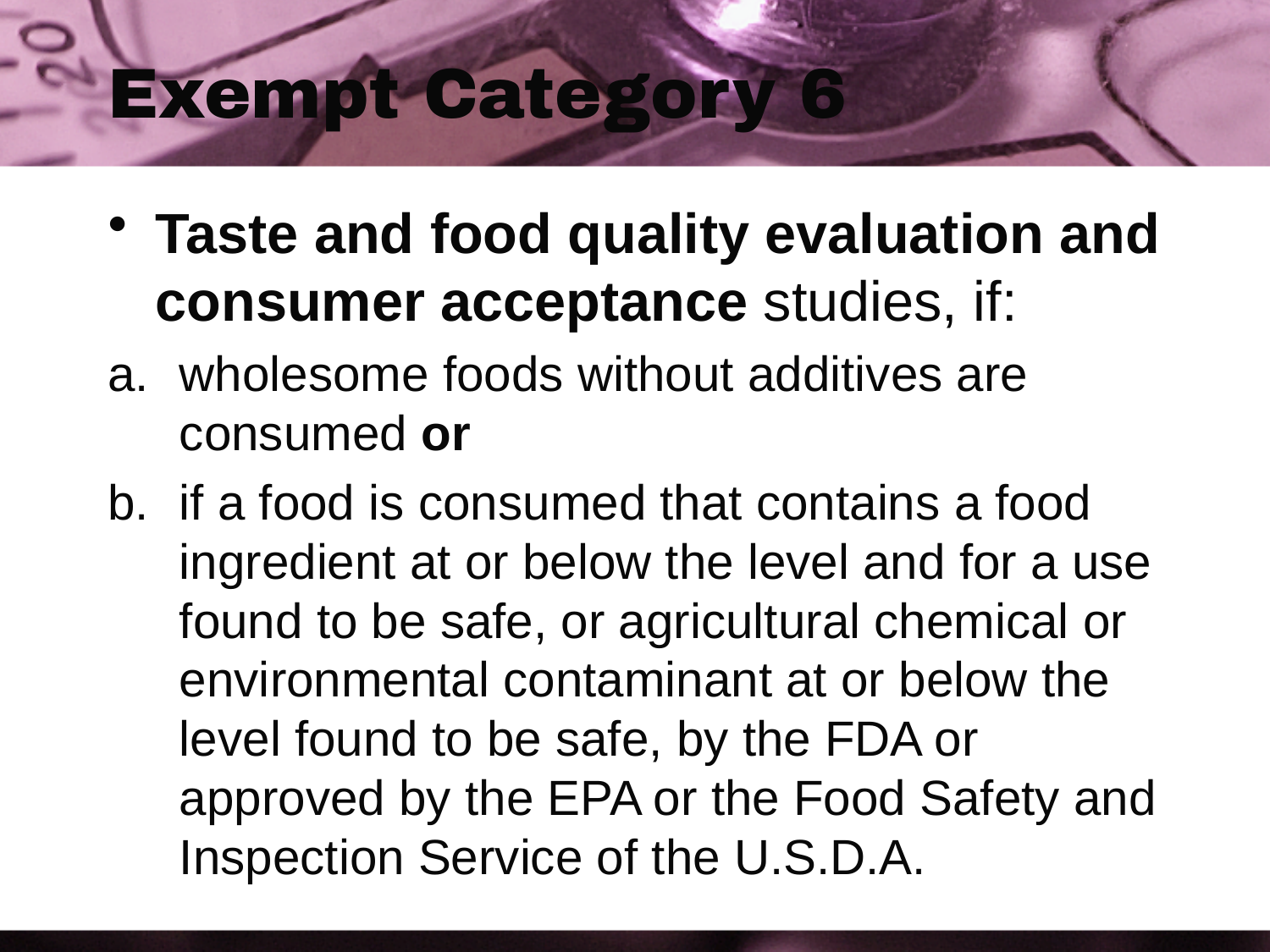

# Exempt Category 6
Taste and food quality evaluation and consumer acceptance studies, if:
wholesome foods without additives are consumed or
if a food is consumed that contains a food ingredient at or below the level and for a use found to be safe, or agricultural chemical or environmental contaminant at or below the level found to be safe, by the FDA or approved by the EPA or the Food Safety and Inspection Service of the U.S.D.A.